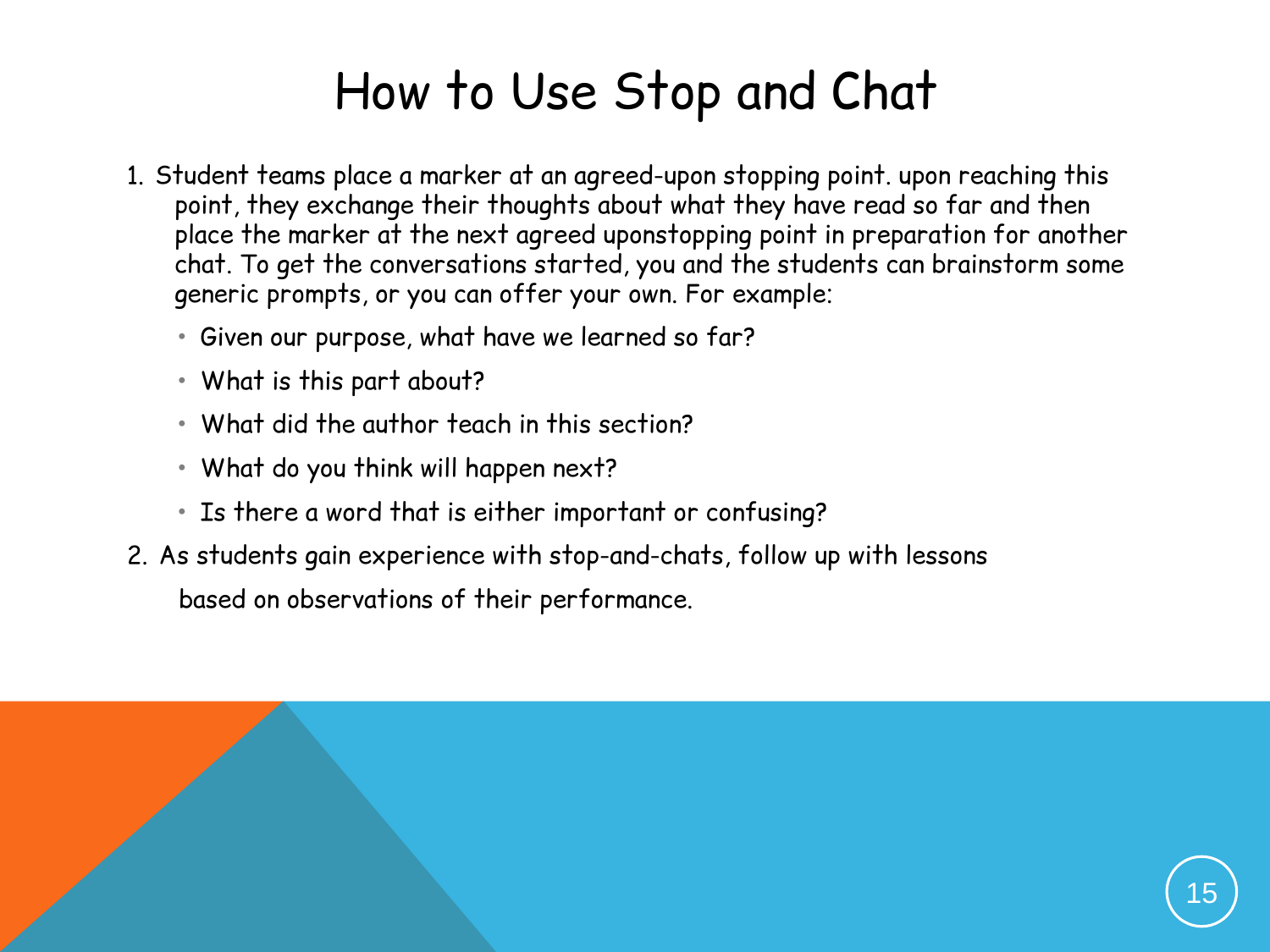

# How to Use Stop and Chat
1. Student teams place a marker at an agreed-upon stopping point. upon reaching this point, they exchange their thoughts about what they have read so far and then place the marker at the next agreed uponstopping point in preparation for another chat. To get the conversations started, you and the students can brainstorm some generic prompts, or you can offer your own. For example:
	• Given our purpose, what have we learned so far?
	• What is this part about?
	• What did the author teach in this section?
	• What do you think will happen next?
	• Is there a word that is either important or confusing?
2. As students gain experience with stop-and-chats, follow up with lessons
       based on observations of their performance.
15